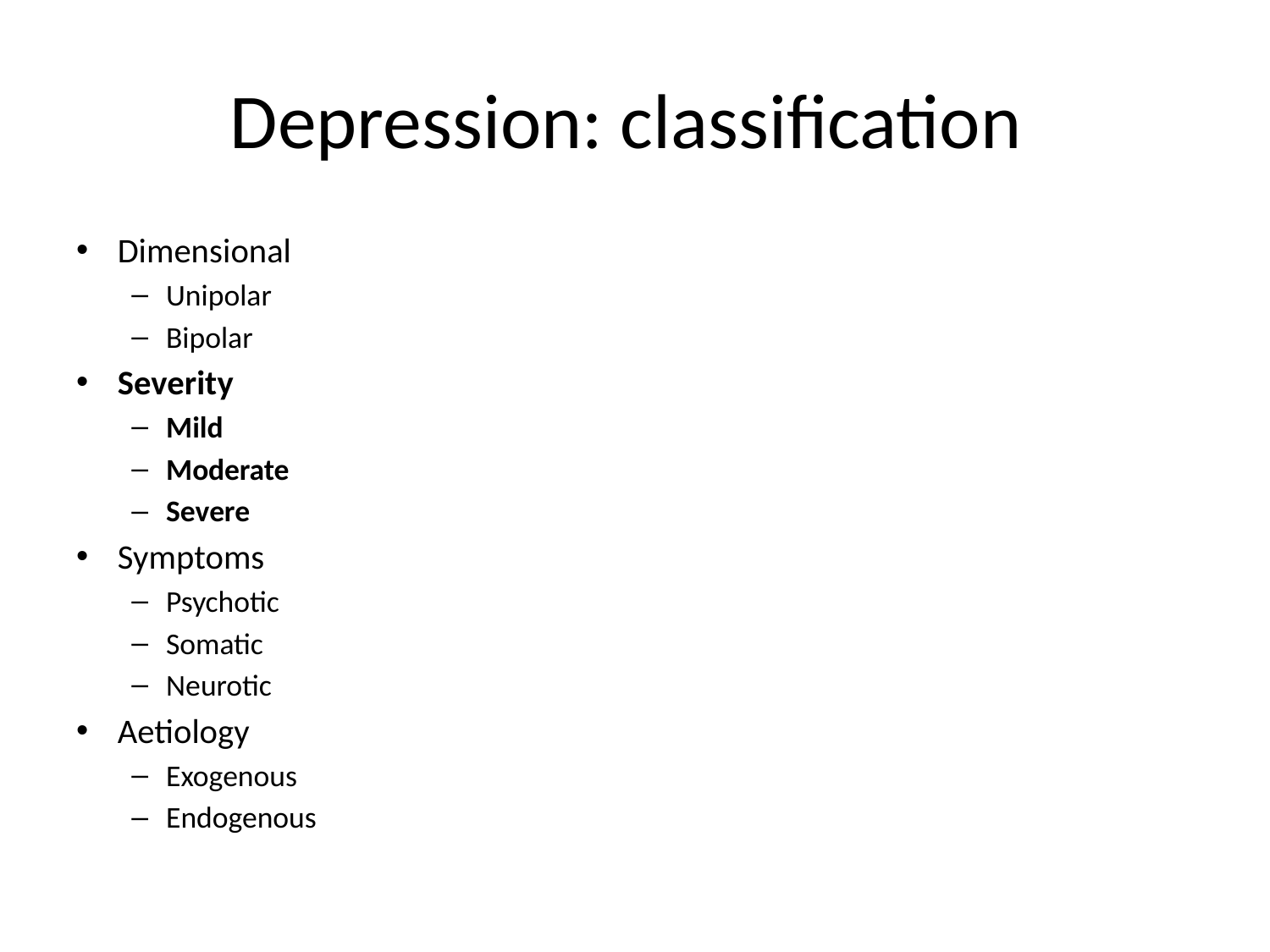

# Depression: classification
Dimensional
Unipolar
Bipolar
Severity
Mild
Moderate
Severe
Symptoms
Psychotic
Somatic
Neurotic
Aetiology
Exogenous
Endogenous